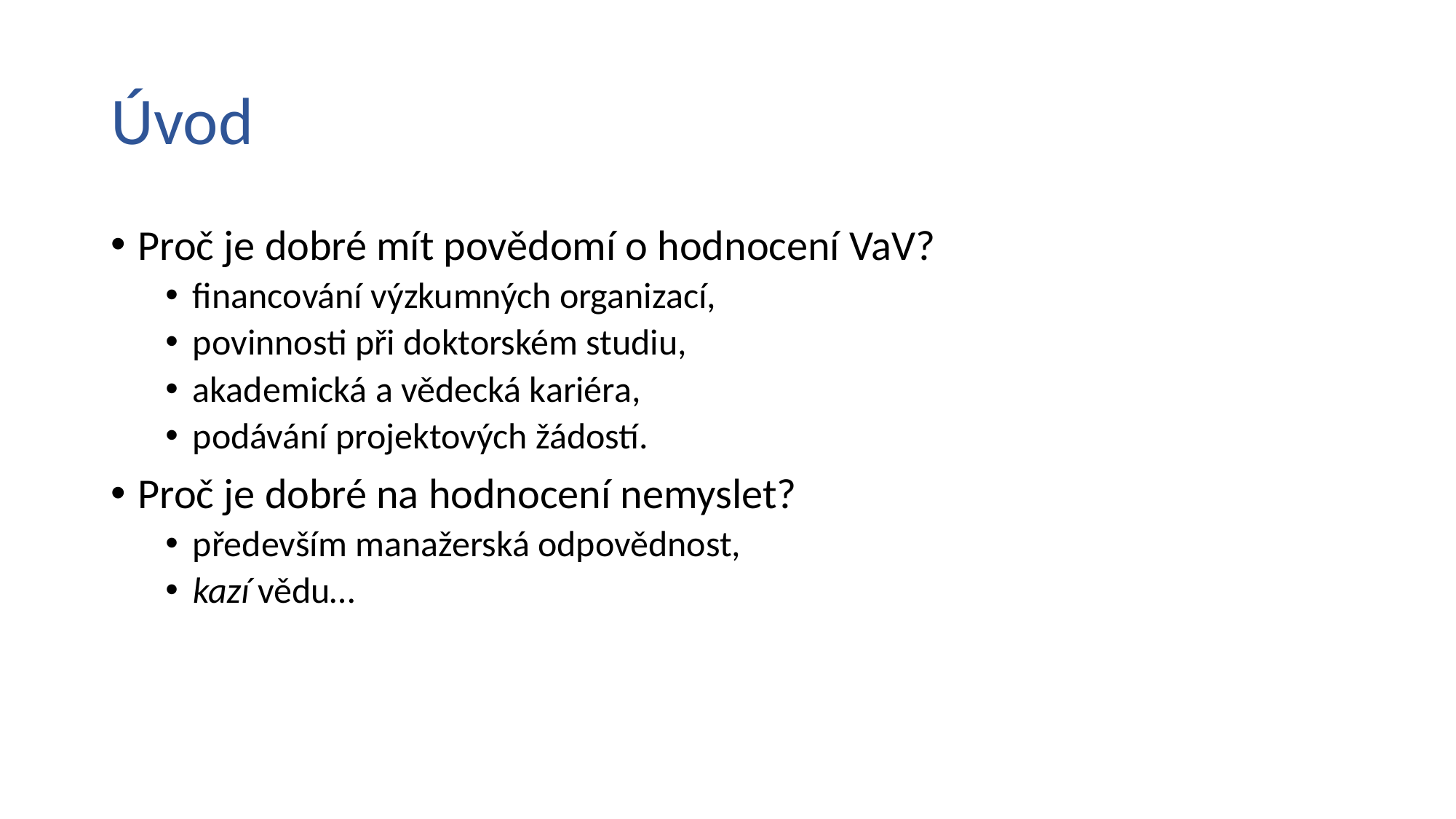

# Úvod
Proč je dobré mít povědomí o hodnocení VaV?
financování výzkumných organizací,
povinnosti při doktorském studiu,
akademická a vědecká kariéra,
podávání projektových žádostí.
Proč je dobré na hodnocení nemyslet?
především manažerská odpovědnost,
kazí vědu…